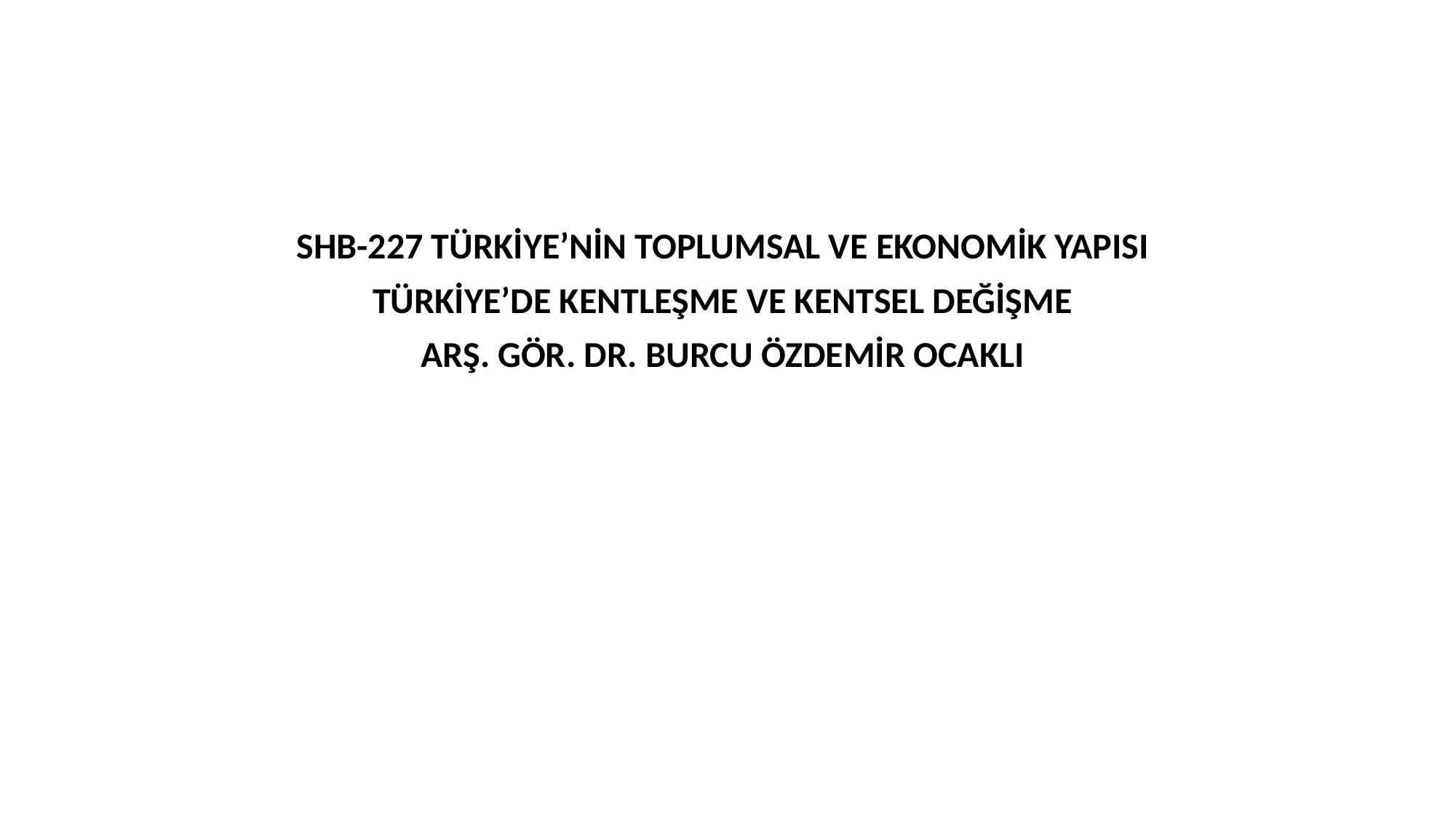

SHB-227 TÜRKİYE’NİN TOPLUMSAL VE EKONOMİK YAPISI
TÜRKİYE’DE KENTLEŞME VE KENTSEL DEĞİŞME
ARŞ. GÖR. DR. BURCU ÖZDEMİR OCAKLI